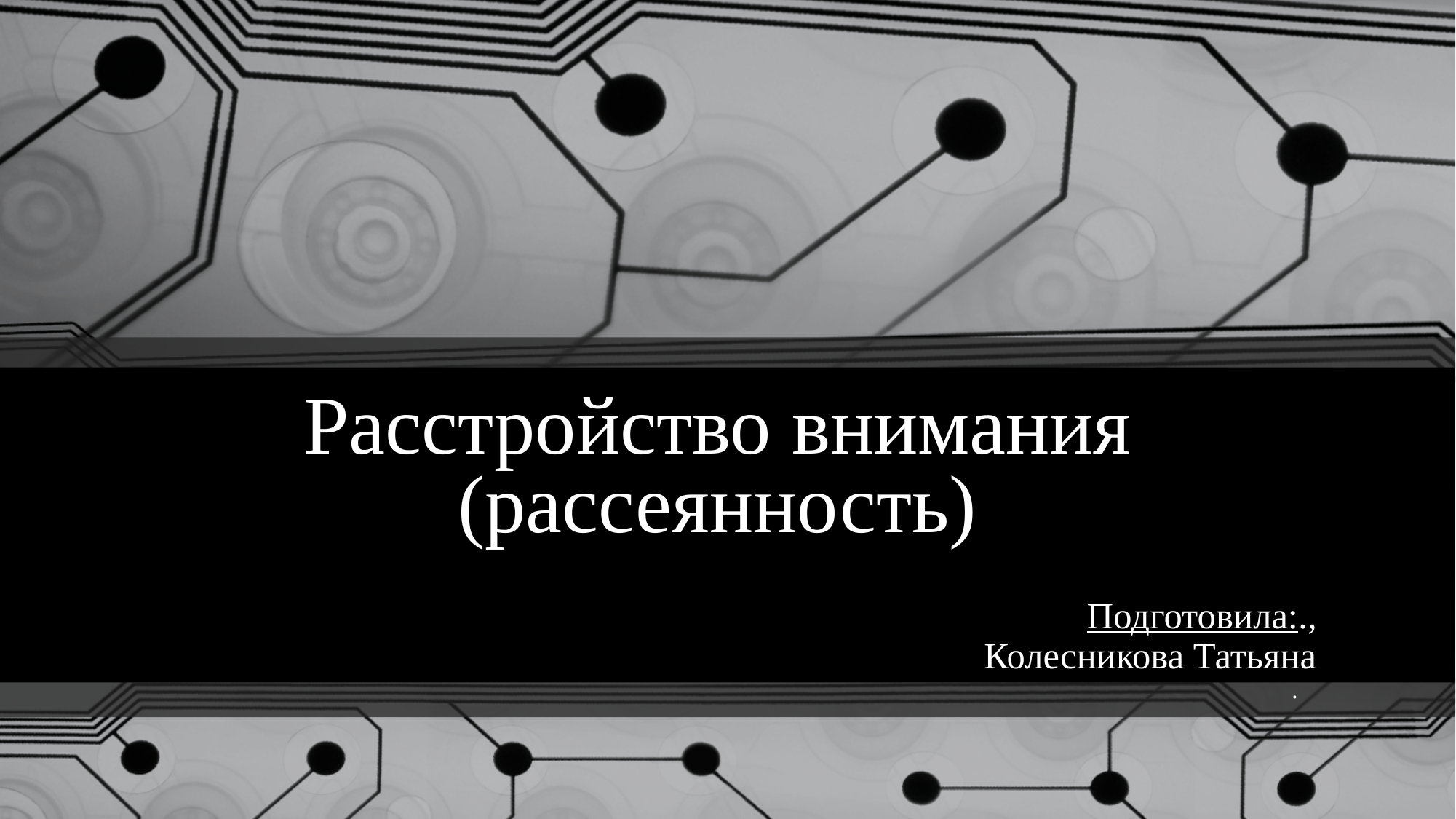

# Расстройство внимания (рассеянность)
Подготовила:.,
Колесникова Татьяна
.